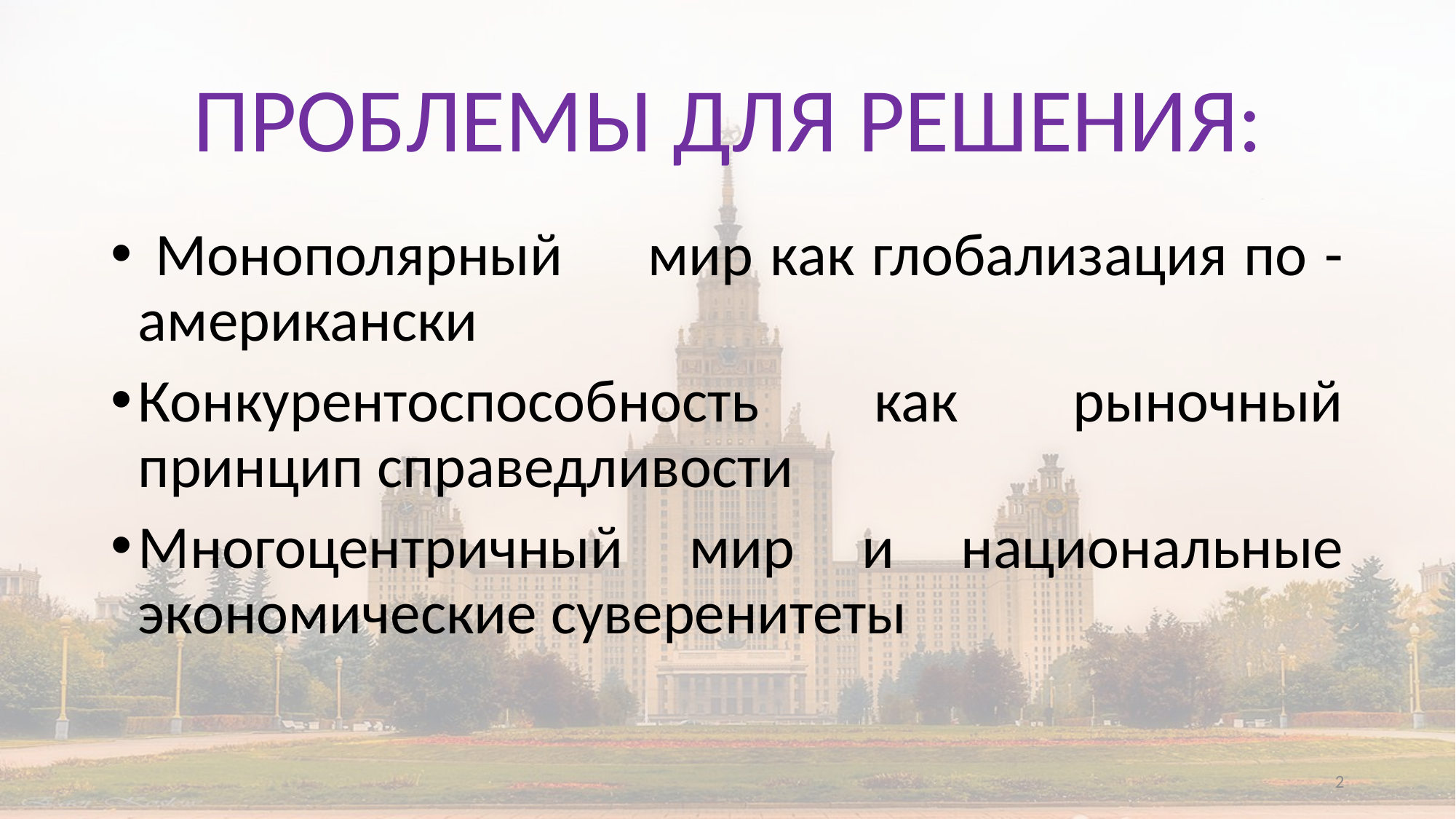

# ПРОБЛЕМЫ ДЛЯ РЕШЕНИЯ:
 Монополярный     мир как глобализация по - американски
Конкурентоспособность как рыночный принцип справедливости
Многоцентричный мир и национальные экономические суверенитеты
2